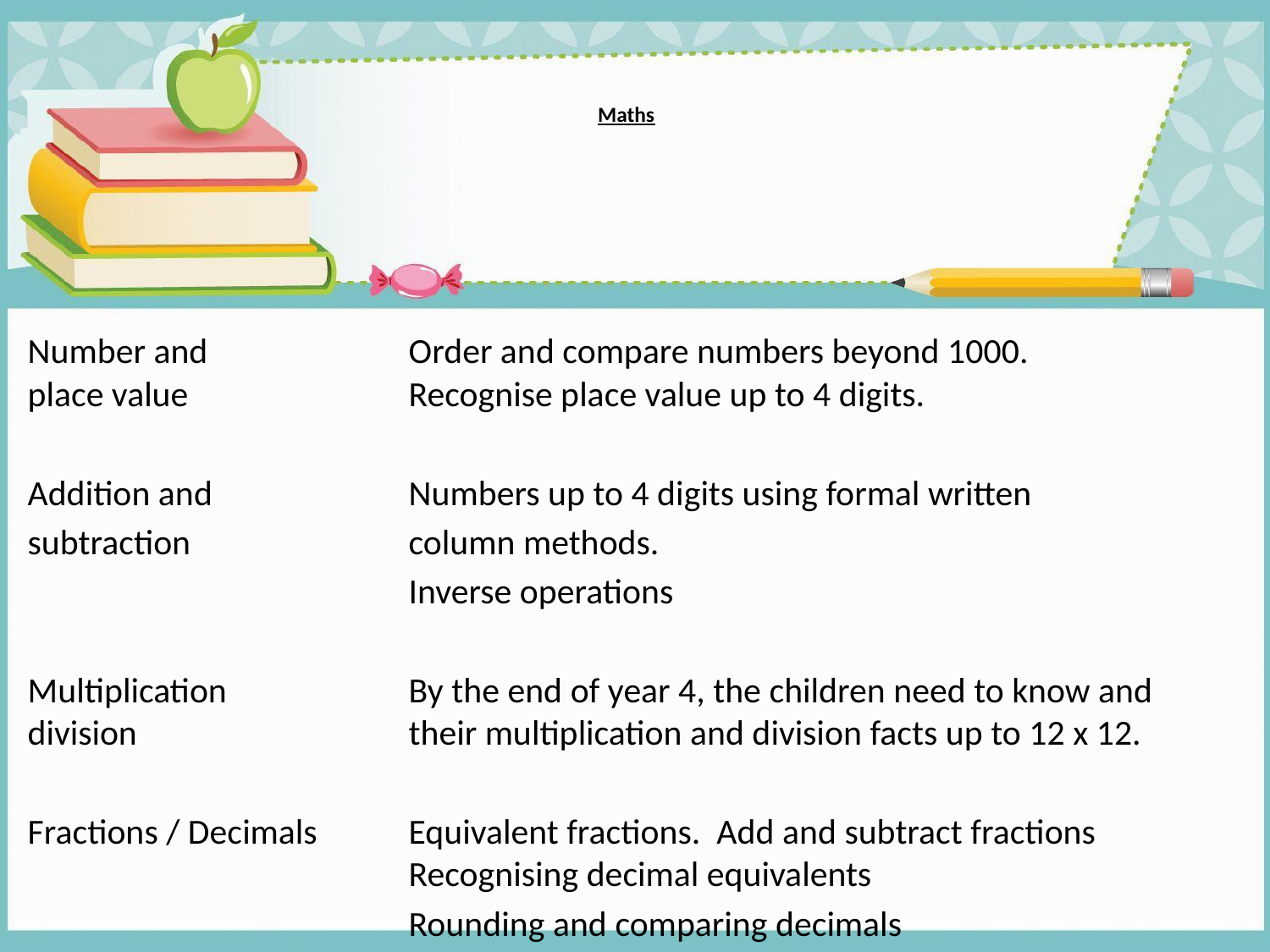

# Maths
Number and 		Order and compare numbers beyond 1000. 		       place value		Recognise place value up to 4 digits.

Addition and 		Numbers up to 4 digits using formal written
subtraction		column methods.
			Inverse operations

Multiplication 		By the end of year 4, the children need to know and division			their multiplication and division facts up to 12 x 12.

Fractions / Decimals	Equivalent fractions.  Add and subtract fractions				Recognising decimal equivalents
			Rounding and comparing decimals